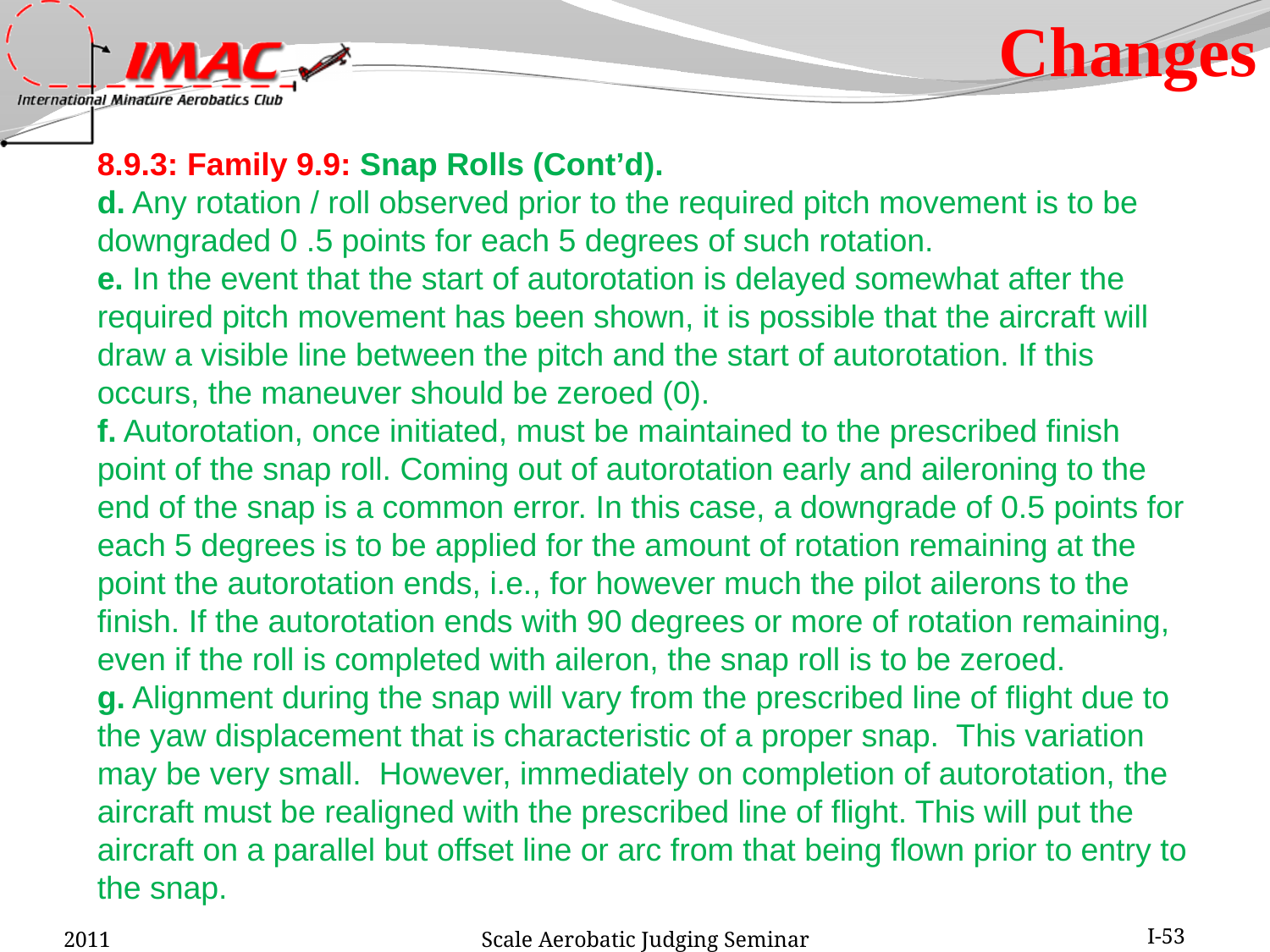

Changes
8.9.3: Family 9.9: Snap Rolls (Cont’d).
d. Any rotation / roll observed prior to the required pitch movement is to be downgraded 0 .5 points for each 5 degrees of such rotation.
e. In the event that the start of autorotation is delayed somewhat after the required pitch movement has been shown, it is possible that the aircraft will draw a visible line between the pitch and the start of autorotation. If this occurs, the maneuver should be zeroed (0).
f. Autorotation, once initiated, must be maintained to the prescribed finish point of the snap roll. Coming out of autorotation early and aileroning to the end of the snap is a common error. In this case, a downgrade of 0.5 points for each 5 degrees is to be applied for the amount of rotation remaining at the point the autorotation ends, i.e., for however much the pilot ailerons to the finish. If the autorotation ends with 90 degrees or more of rotation remaining, even if the roll is completed with aileron, the snap roll is to be zeroed.
g. Alignment during the snap will vary from the prescribed line of flight due to the yaw displacement that is characteristic of a proper snap.  This variation may be very small.  However, immediately on completion of autorotation, the aircraft must be realigned with the prescribed line of flight. This will put the aircraft on a parallel but offset line or arc from that being flown prior to entry to the snap.
2011
Scale Aerobatic Judging Seminar
I-53